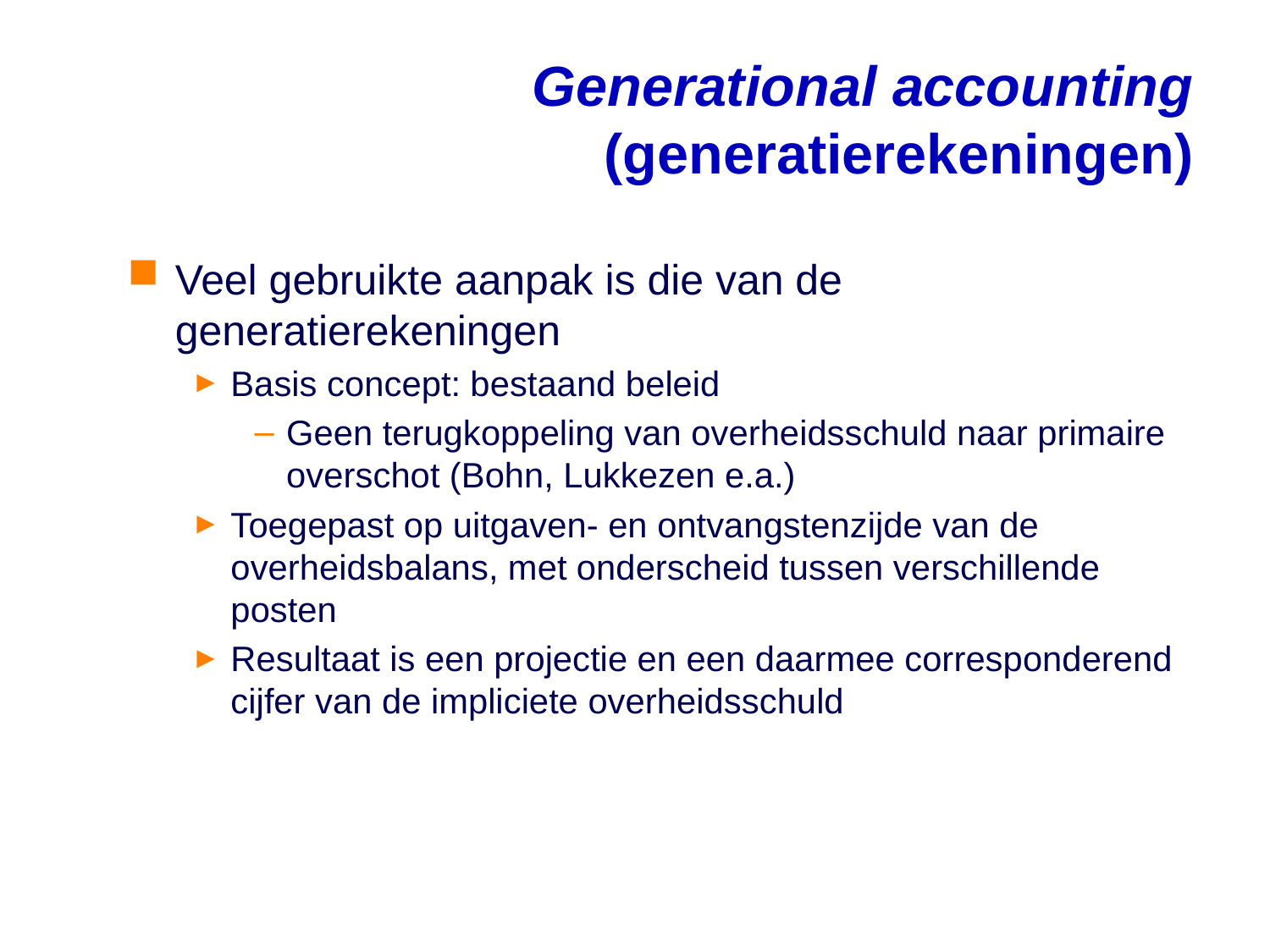

# Generational accounting (generatierekeningen)
Veel gebruikte aanpak is die van de generatierekeningen
Basis concept: bestaand beleid
Geen terugkoppeling van overheidsschuld naar primaire overschot (Bohn, Lukkezen e.a.)
Toegepast op uitgaven- en ontvangstenzijde van de overheidsbalans, met onderscheid tussen verschillende posten
Resultaat is een projectie en een daarmee corresponderend cijfer van de impliciete overheidsschuld